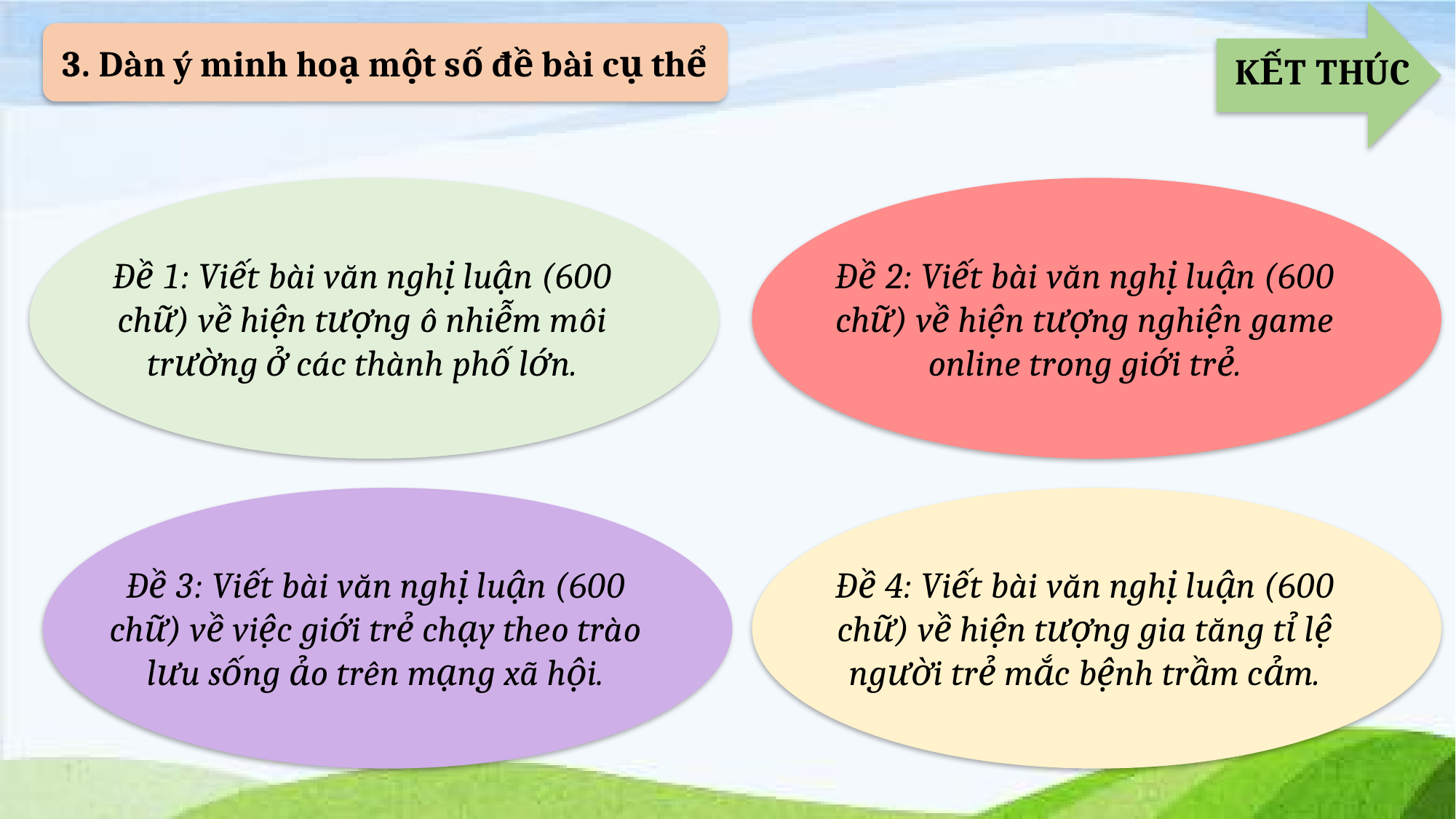

KẾT THÚC

3. Dàn ý minh hoạ một số đề bài cụ thể

Đề 1: Viết bài văn nghị luận (600 chữ) về hiện tượng ô nhiễm môi trường ở các thành phố lớn.

Đề 2: Viết bài văn nghị luận (600 chữ) về hiện tượng nghiện game online trong giới trẻ.

Đề 3: Viết bài văn nghị luận (600 chữ) về việc giới trẻ chạy theo trào lưu sống ảo trên mạng xã hội.

Đề 4: Viết bài văn nghị luận (600 chữ) về hiện tượng gia tăng tỉ lệ người trẻ mắc bệnh trầm cảm.